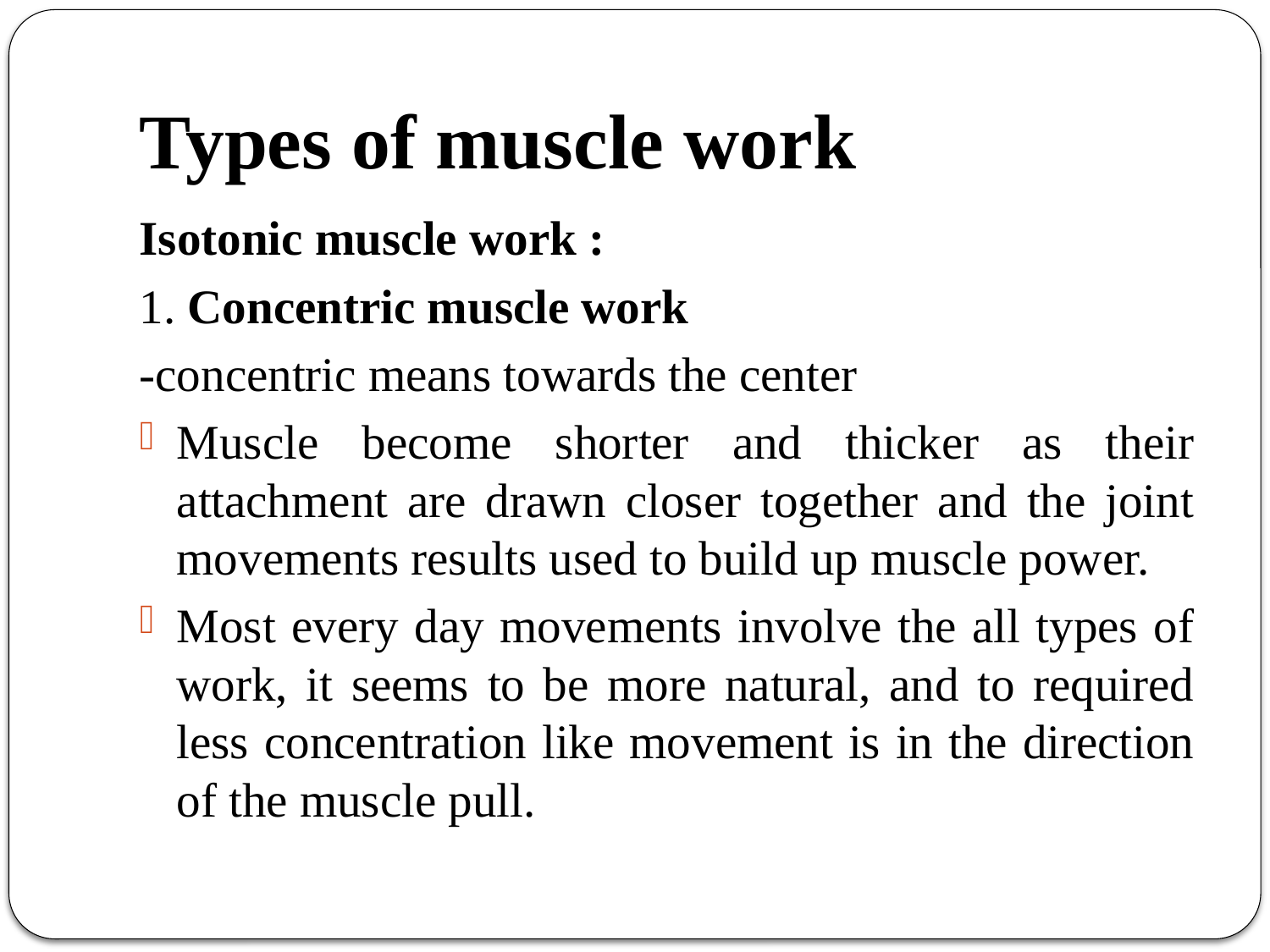

# Types of muscle work
Isotonic muscle work :
1. Concentric muscle work
-concentric means towards the center
Muscle become shorter and thicker as their attachment are drawn closer together and the joint movements results used to build up muscle power.
Most every day movements involve the all types of work, it seems to be more natural, and to required less concentration like movement is in the direction of the muscle pull.